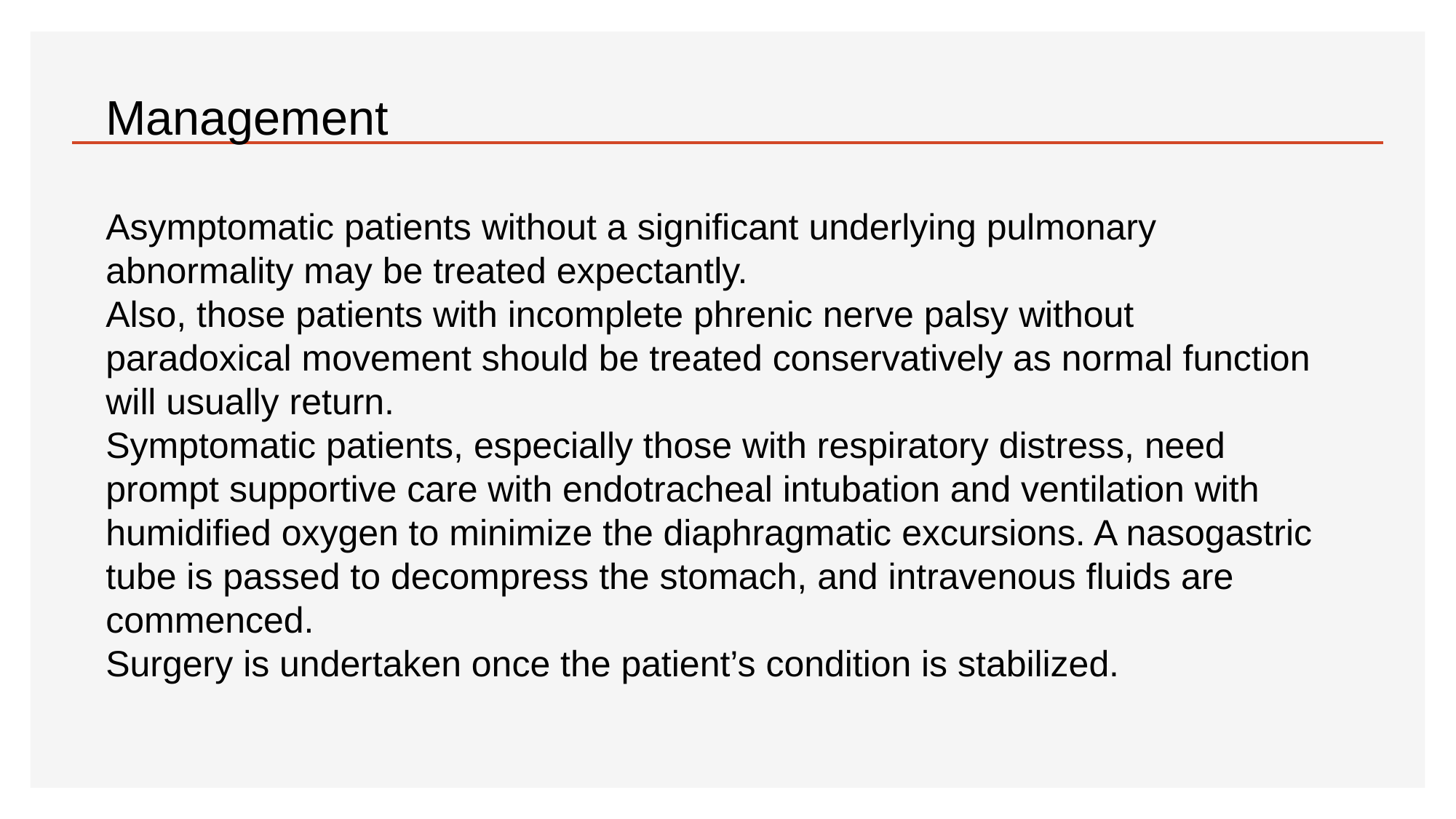

Management

Asymptomatic patients without a significant underlying pulmonary abnormality may be treated expectantly.
Also, those patients with incomplete phrenic nerve palsy without paradoxical movement should be treated conservatively as normal function will usually return.
Symptomatic patients, especially those with respiratory distress, need prompt supportive care with endotracheal intubation and ventilation with humidified oxygen to minimize the diaphragmatic excursions. A nasogastric tube is passed to decompress the stomach, and intravenous fluids are commenced.
Surgery is undertaken once the patient’s condition is stabilized.